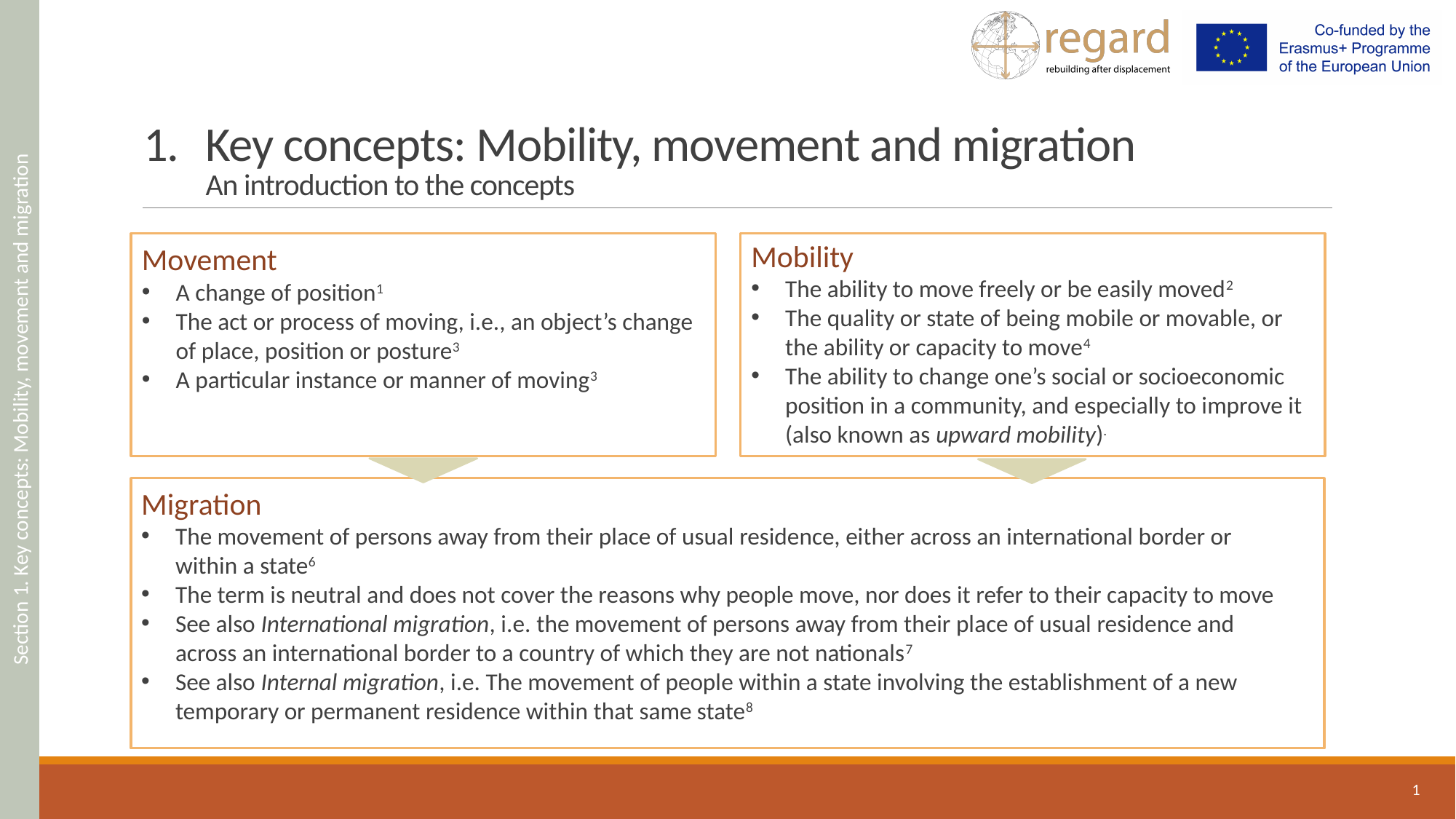

Section 1. Key concepts: Mobility, movement and migration
# 1.	Key concepts: Mobility, movement and migration An introduction to the concepts
Mobility
The ability to move freely or be easily moved2
The quality or state of being mobile or movable, or the ability or capacity to move4
The ability to change one’s social or socioeconomic position in a community, and especially to improve it (also known as upward mobility).

Movement
A change of position1
The act or process of moving, i.e., an object’s change of place, position or posture3
A particular instance or manner of moving3

Migration
The movement of persons away from their place of usual residence, either across an international border or within a state6
The term is neutral and does not cover the reasons why people move, nor does it refer to their capacity to move
See also International migration, i.e. the movement of persons away from their place of usual residence and across an international border to a country of which they are not nationals7
See also Internal migration, i.e. The movement of people within a state involving the establishment of a new temporary or permanent residence within that same state8
1